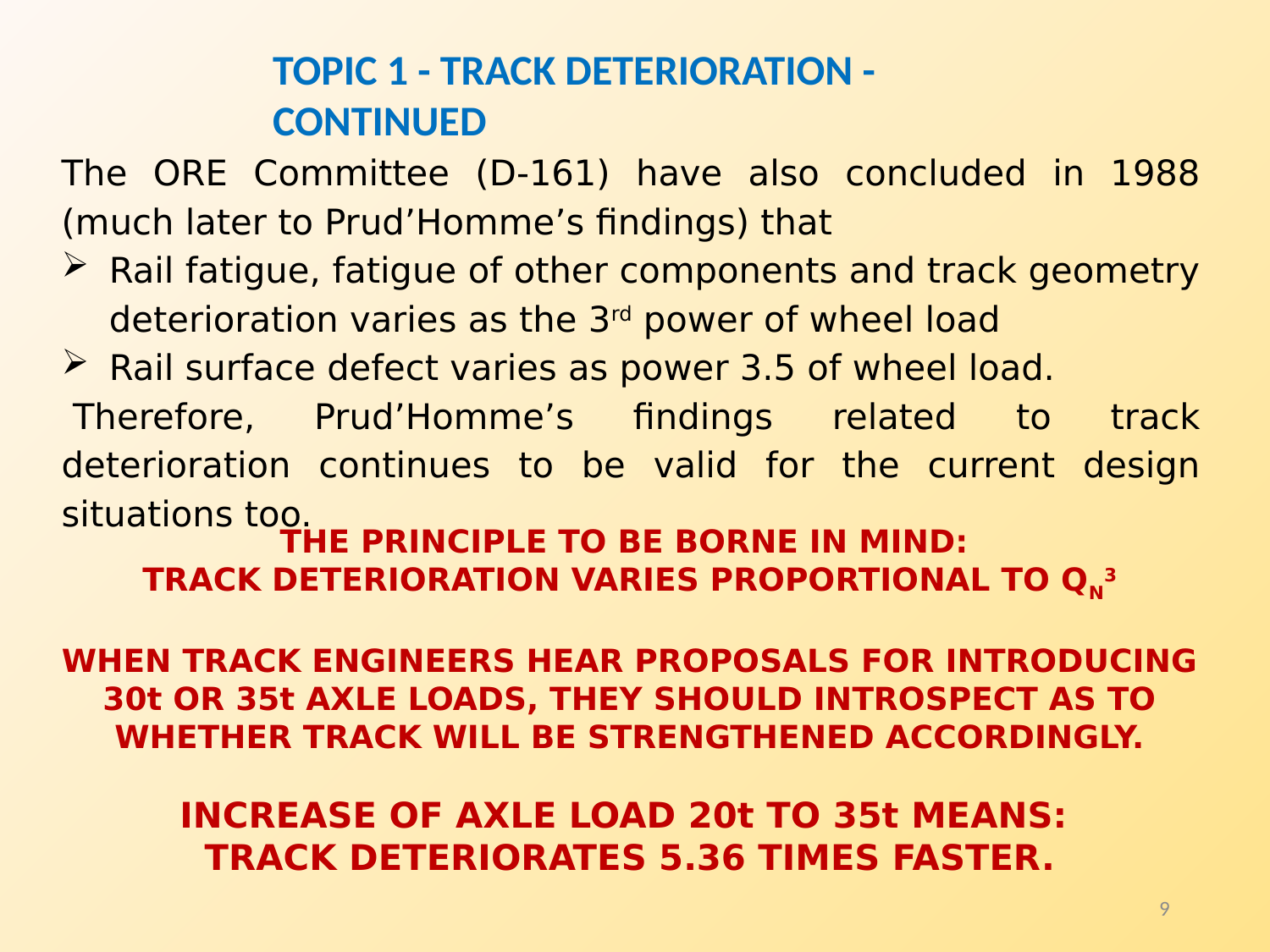

Topic 1 - Track deterioration - Continued
The ORE Committee (D-161) have also concluded in 1988 (much later to Prud’Homme’s findings) that
Rail fatigue, fatigue of other components and track geometry deterioration varies as the 3rd power of wheel load
Rail surface defect varies as power 3.5 of wheel load.
 Therefore, Prud’Homme’s findings related to track deterioration continues to be valid for the current design situations too.
THE PRINCIPLE TO BE BORNE IN MIND:
TRACK DETERIORATION VARIES PROPORTIONAL TO QN3

WHEN TRACK ENGINEERS HEAR PROPOSALS FOR INTRODUCING 30t OR 35t AXLE LOADS, THEY SHOULD INTROSPECT AS TO WHETHER TRACK WILL BE STRENGTHENED ACCORDINGLY.

INCREASE OF AXLE LOAD 20t TO 35t MEANS:
TRACK DETERIORATES 5.36 TIMES FASTER.

9